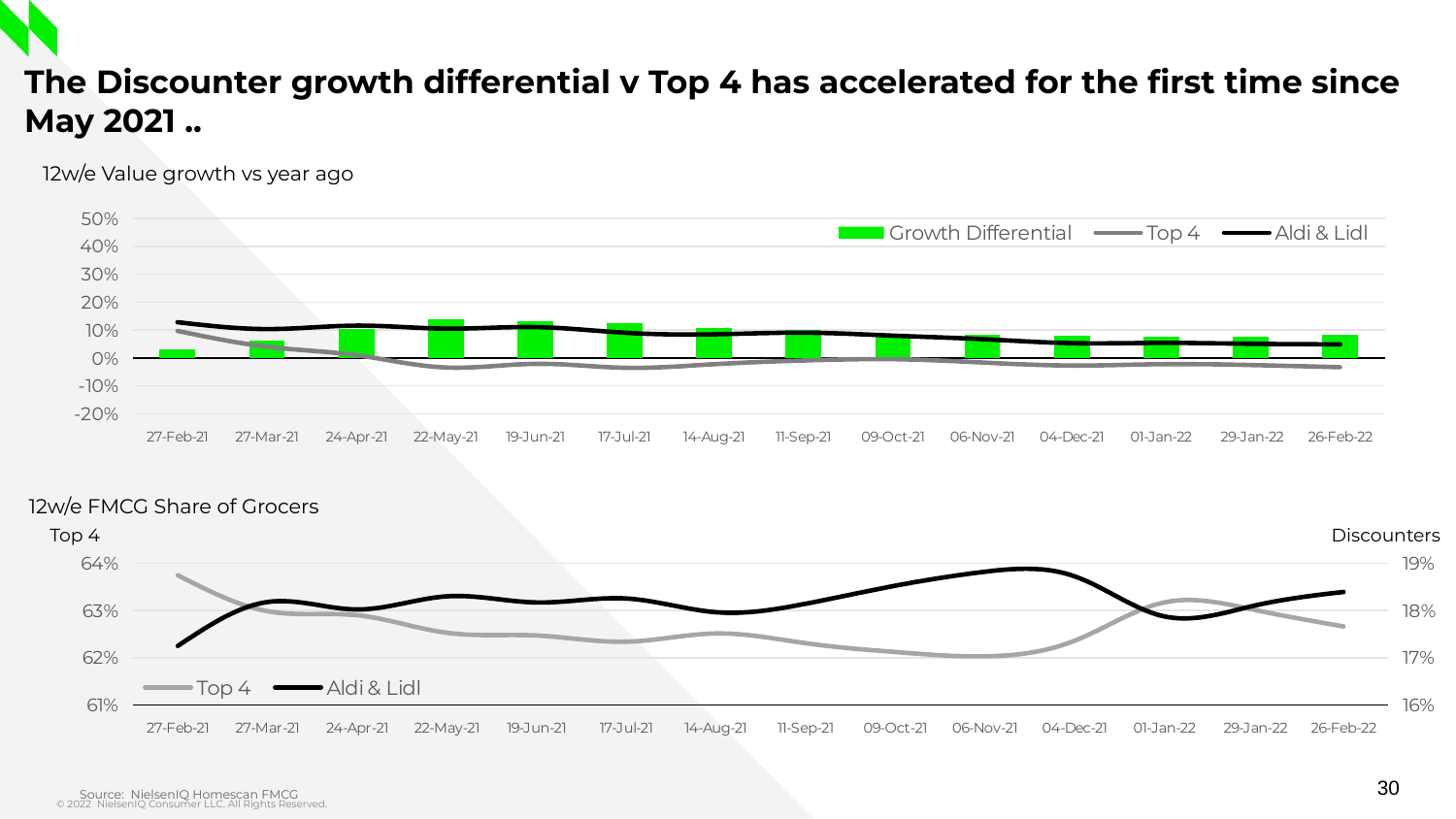

# The Discounter growth differential v Top 4 has accelerated for the first time since May 2021 ..
12w/e Value growth vs year ago

### Chart

| Category | Growth Differential | Top 4 | Aldi & Lidl |
|---|---|---|---|
| 27-Feb-21 | 0.031141840121390985 | 0.09709814746295953 | 0.1282399875843505 |
| 27-Mar-21 | 0.06331128508863348 | 0.04051335766278785 | 0.10382464275142134 |
| 24-Apr-21 | 0.1057582813638851 | 0.010264979449337241 | 0.11602326081322234 |
| 22-May-21 | 0.13928661349494287 | -0.03390664924270981 | 0.10537996425223306 |
| 19-Jun-21 | 0.13155937576088206 | -0.02078886446092898 | 0.11077051129995308 |
| 17-Jul-21 | 0.1255998514466632 | -0.034972492328724236 | 0.09062735911793895 |
| 14-Aug-21 | 0.10697165199195302 | -0.022021352631697466 | 0.08495029936025555 |
| 11-Sep-21 | 0.09949985769616543 | -0.008790082518802977 | 0.09070977517736245 |
| 09-Oct-21 | 0.08435106195588993 | -0.004187290555520806 | 0.08016377140036912 |
| 06-Nov-21 | 0.08362049736797372 | -0.015894061003421056 | 0.06772643636455267 |
| 04-Dec-21 | 0.08028712343015387 | -0.026969347109218944 | 0.05331777632093493 |
| 01-Jan-22 | 0.07614159793657649 | -0.02204354021447541 | 0.05409805772210108 |
|  29-Jan-22 | 0.07611832174093347 | -0.02512429310904396 | 0.05099402863188951 |
| 26-Feb-22 | 0.08193886140993278 | -0.03300693960590828 | 0.0489319218040245 |
12w/e FMCG Share of Grocers
Top 4
Discounters

### Chart

| Category | Top 4 | Aldi & Lidl |
|---|---|---|
| 27-Feb-21 | 0.6374553570370864 | 0.1724936642919961 |
| 27-Mar-21 | 0.6298562313151536 | 0.18179803673492112 |
| 24-Apr-21 | 0.6289953625609224 | 0.18022100156597398 |
| 22-May-21 | 0.6252701001847185 | 0.18299830702813785 |
| 19-Jun-21 | 0.6247049610888159 | 0.18170541031707713 |
| 17-Jul-21 | 0.6233792097939519 | 0.18254140518048376 |
| 14-Aug-21 | 0.6251334791882556 | 0.17963883467178507 |
| 11-Sep-21 | 0.623074363699562 | 0.1814239985860864 |
| 09-Oct-21 | 0.6212028748503765 | 0.18524337393447446 |
| 06-Nov-21 | 0.6202822000154297 | 0.18820483243701783 |
| 04-Dec-21 | 0.6235881387606667 | 0.187241215111454 |
| 01-Jan-22 | 0.6317073710438686 | 0.17874659777173474 |
|  29-Jan-22 | 0.6301560635209797 | 0.18100673632683462 |
| 26-Feb-22 | 0.6266200075405972 | 0.18392957836787024 |
Source:  NielsenIQ Homescan FMCG